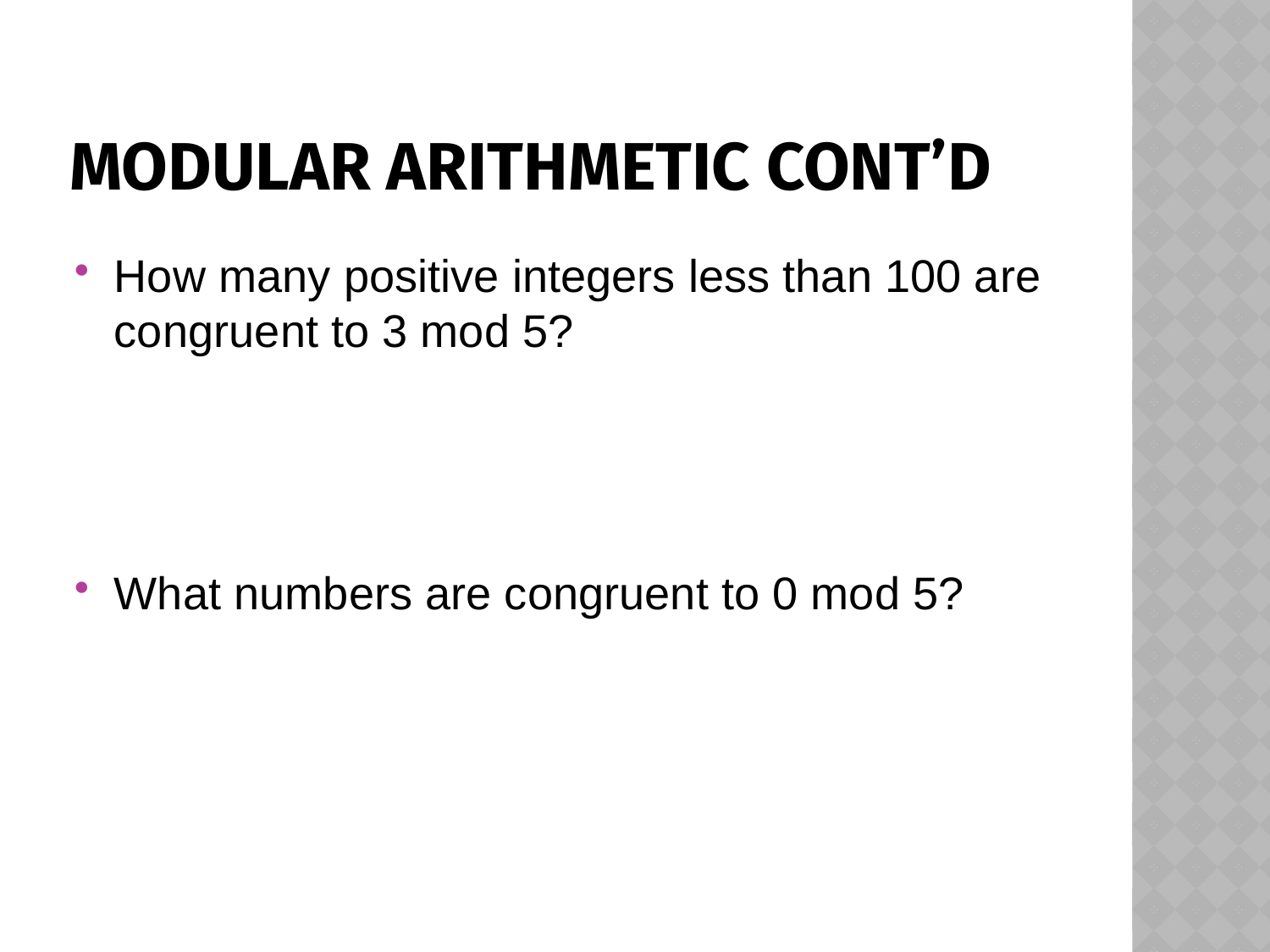

# Modular Arithmetic Cont’D

How many positive integers less than 100 are congruent to 3 mod 5?

What numbers are congruent to 0 mod 5?